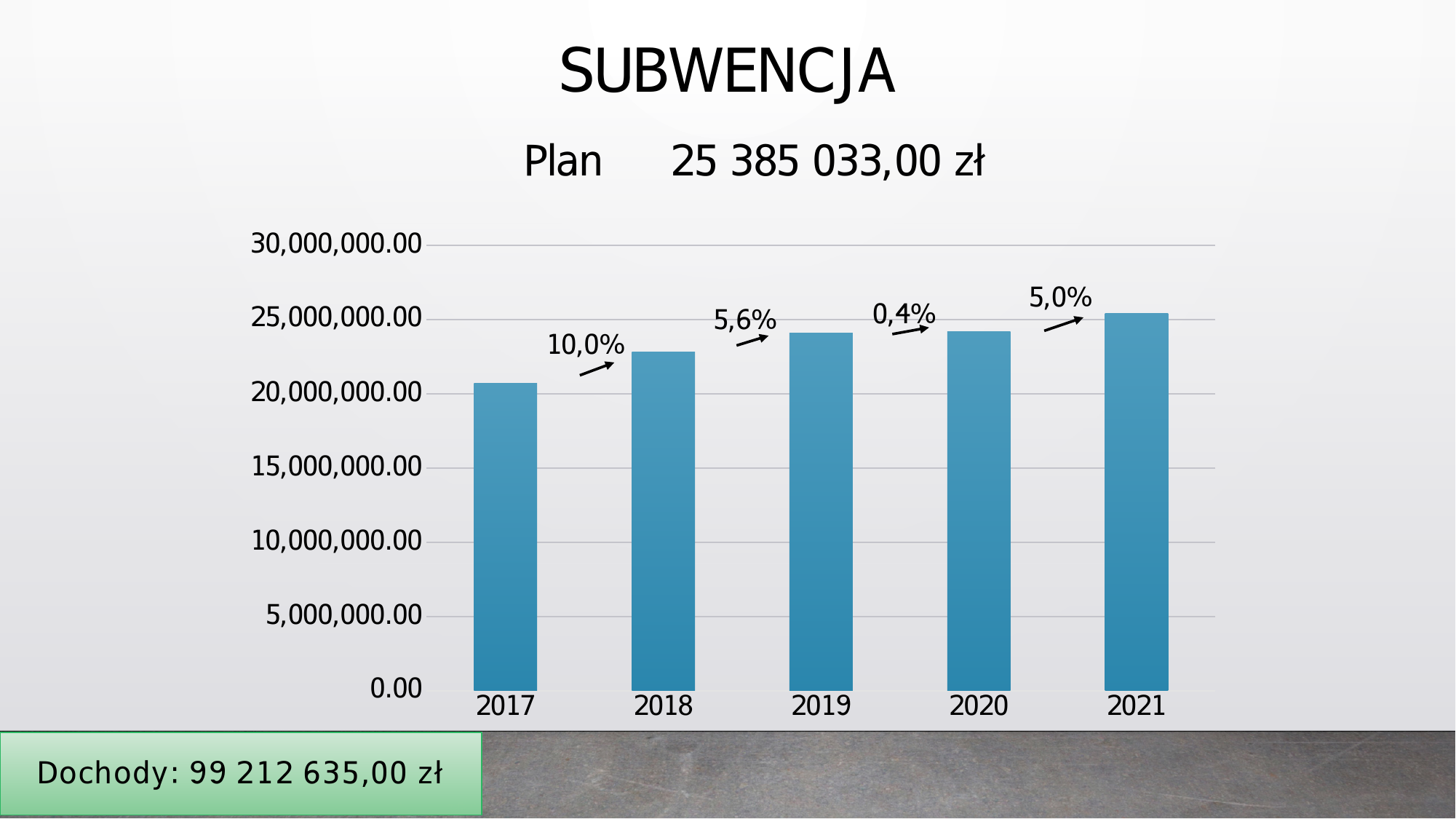

SUBWENCJA
Plan
25 385 033,00 zł

### Chart

| Category | Subwencja |
|---|---|
| 2017 | 20718998.0 |
| 2018 | 22797964.0 |
| 2019 | 24077723.0 |
| 2020 | 24170306.0 |
| 2021 | 25385033.0 |
Dochody: 99 212 635,00 zł